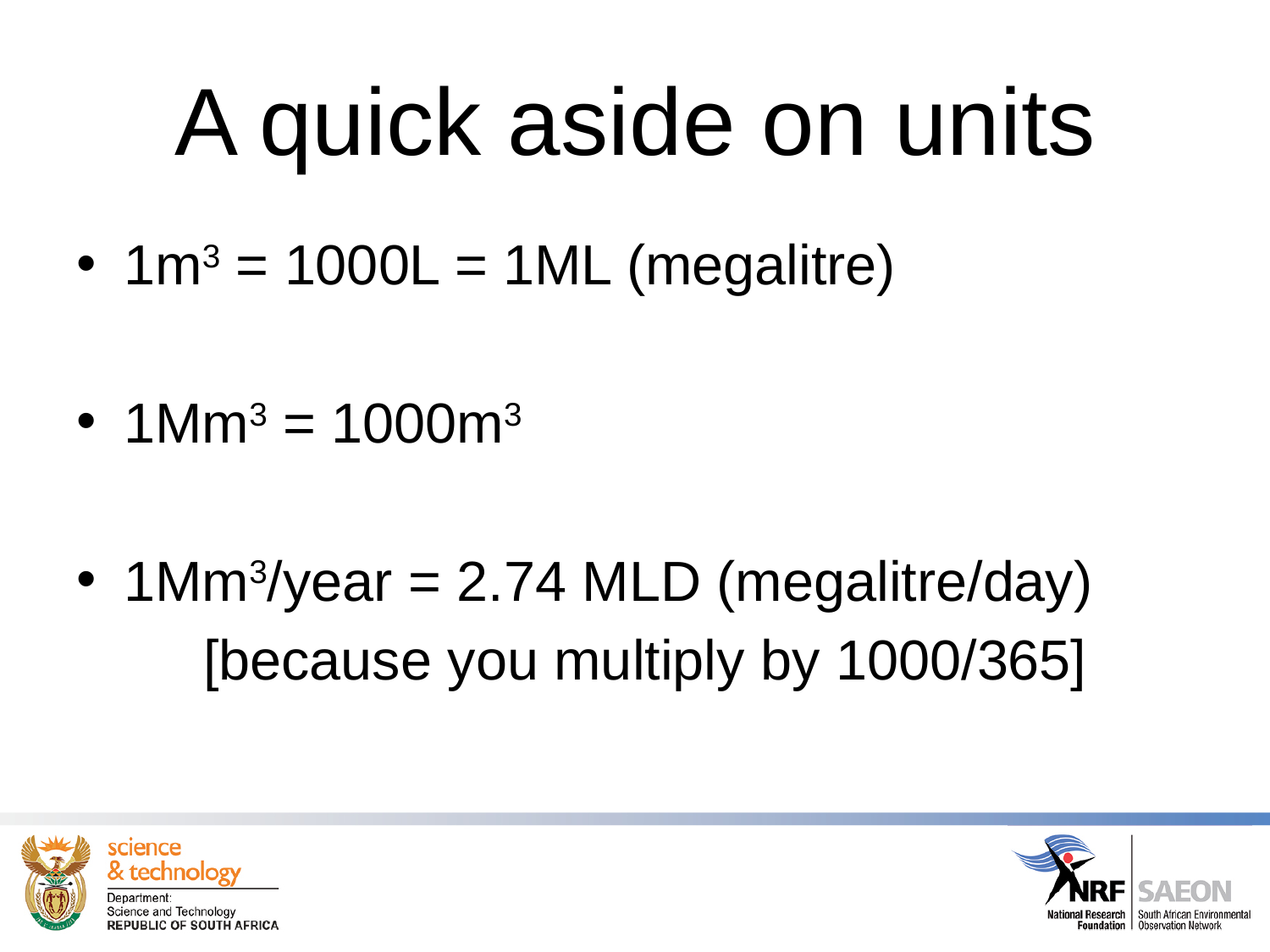

# A quick aside on units
1m3 = 1000L = 1ML (megalitre)

1Mm3 = 1000m3

1Mm3/year = 2.74 MLD (megalitre/day)
	[because you multiply by 1000/365]